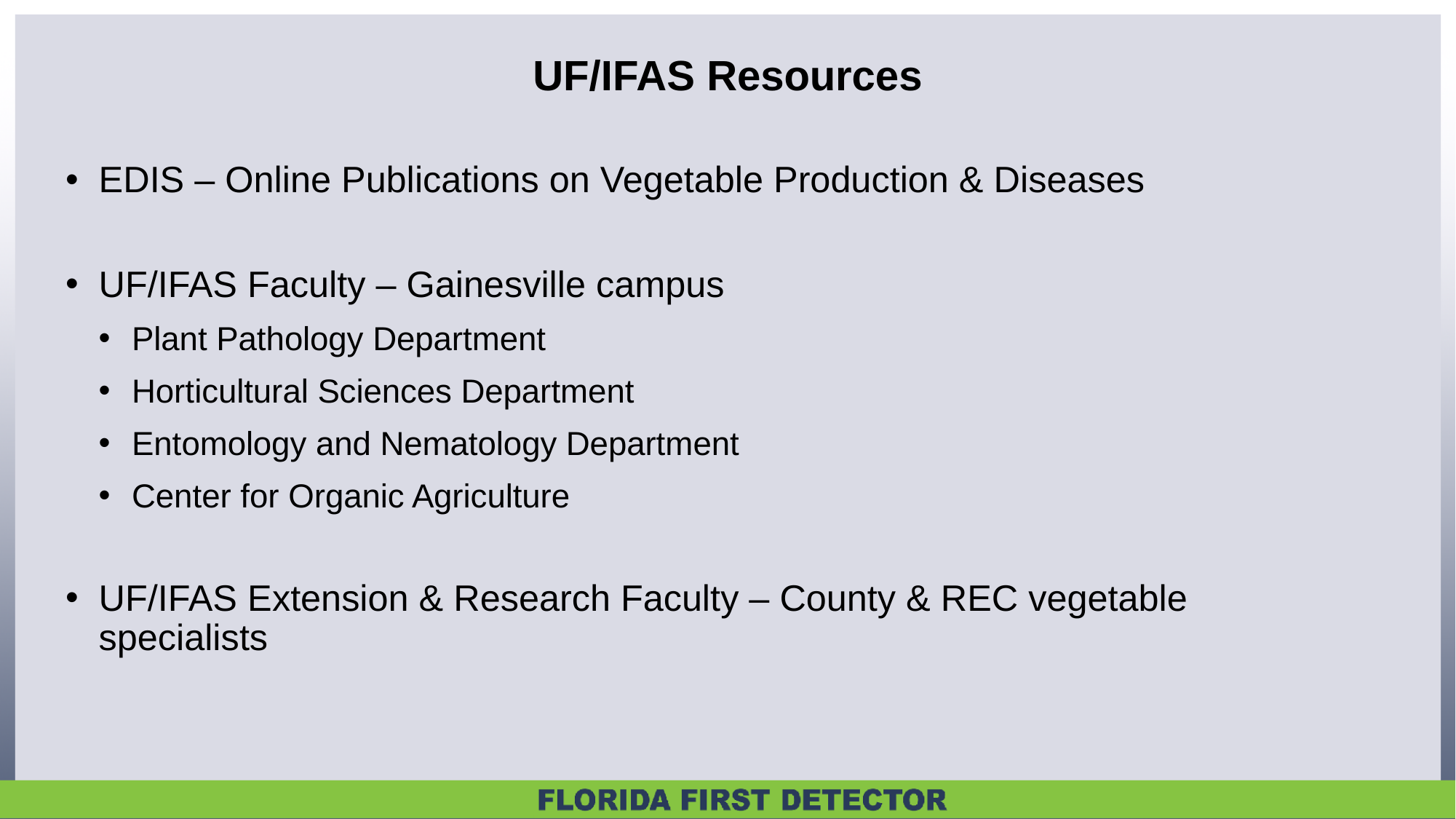

UF/IFAS Resources
EDIS – Online Publications on Vegetable Production & Diseases

UF/IFAS Faculty – Gainesville campus
Plant Pathology Department
Horticultural Sciences Department
Entomology and Nematology Department
Center for Organic Agriculture

UF/IFAS Extension & Research Faculty – County & REC vegetable specialists